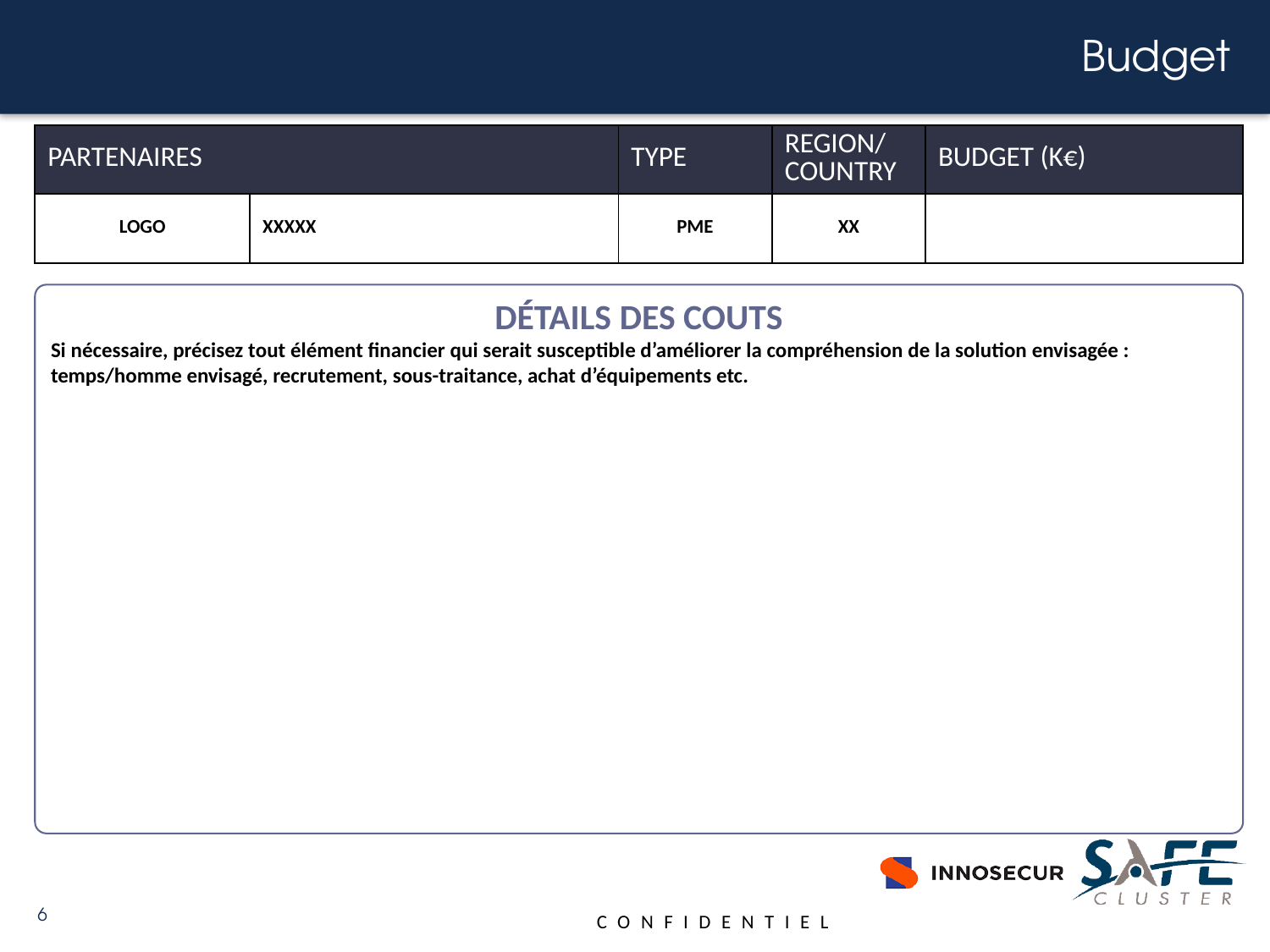

# Budget
| Partenaires |  | Type | Region/ Country | Budget (K€) |
| --- | --- | --- | --- | --- |
| LOGO | XXXXX | PME | XX |  |
Détails des couts
Si nécessaire, précisez tout élément financier qui serait susceptible d’améliorer la compréhension de la solution envisagée : temps/homme envisagé, recrutement, sous-traitance, achat d’équipements etc.
6